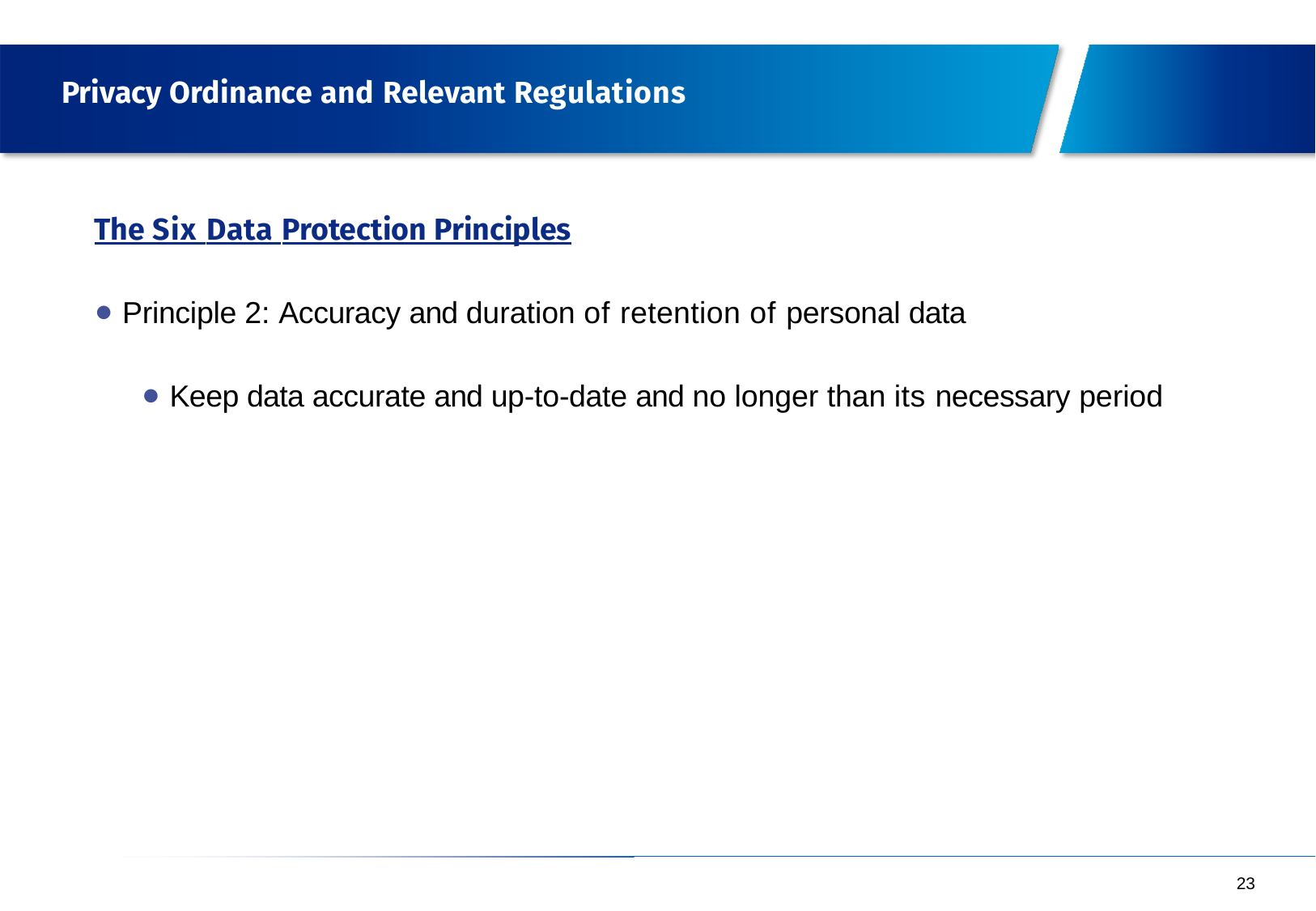

# Privacy Ordinance and Relevant Regulations
The Six Data Protection Principles

• Principle 2: Accuracy and duration of retention of personal data

• Keep data accurate and up-to-date and no longer than its necessary period

23